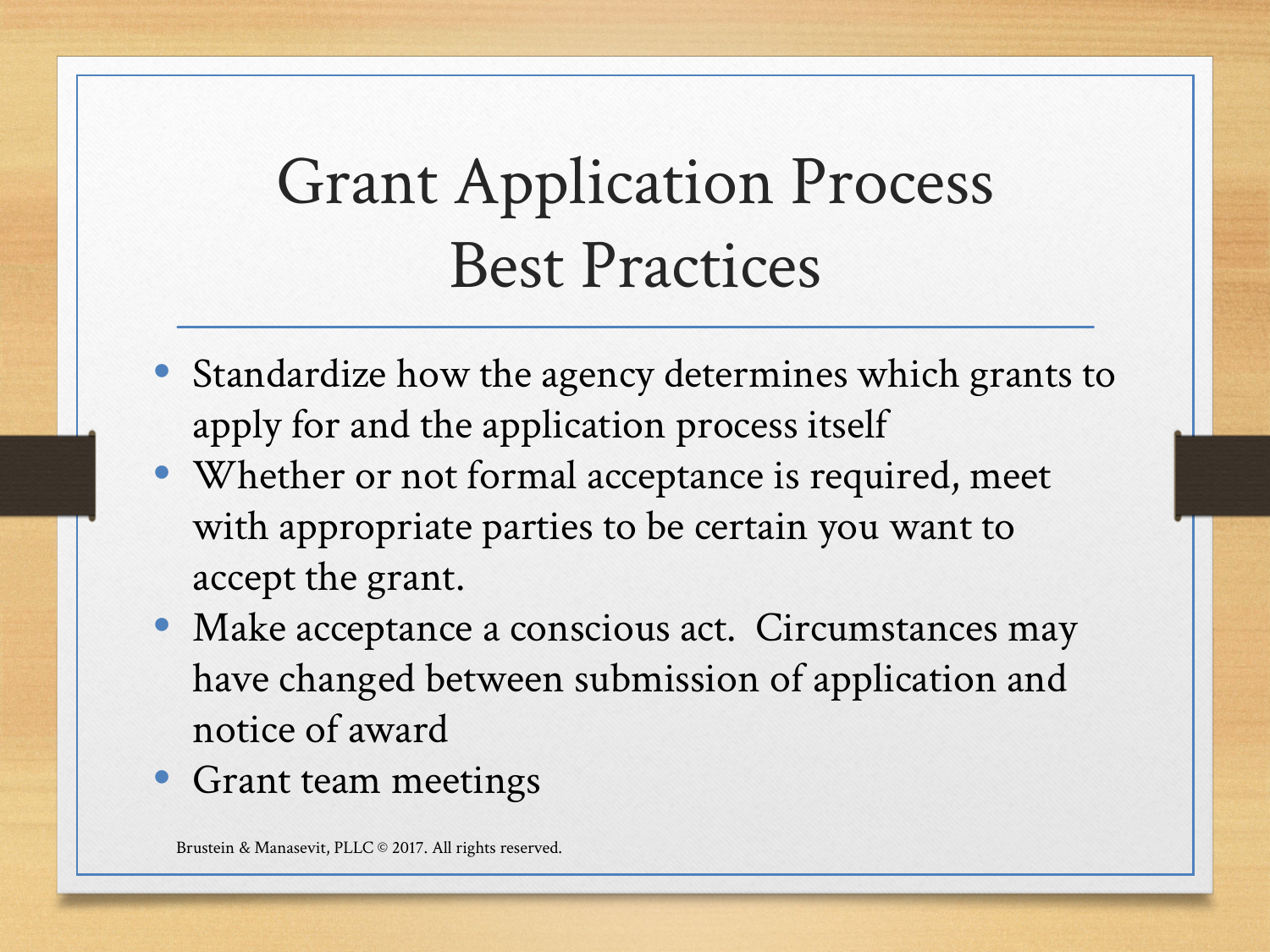

# Grant Application Process Best Practices
Standardize how the agency determines which grants to apply for and the application process itself
Whether or not formal acceptance is required, meet with appropriate parties to be certain you want to accept the grant.
Make acceptance a conscious act.  Circumstances may have changed between submission of application and notice of award
Grant team meetings
Brustein & Manasevit, PLLC © 2017. All rights reserved.